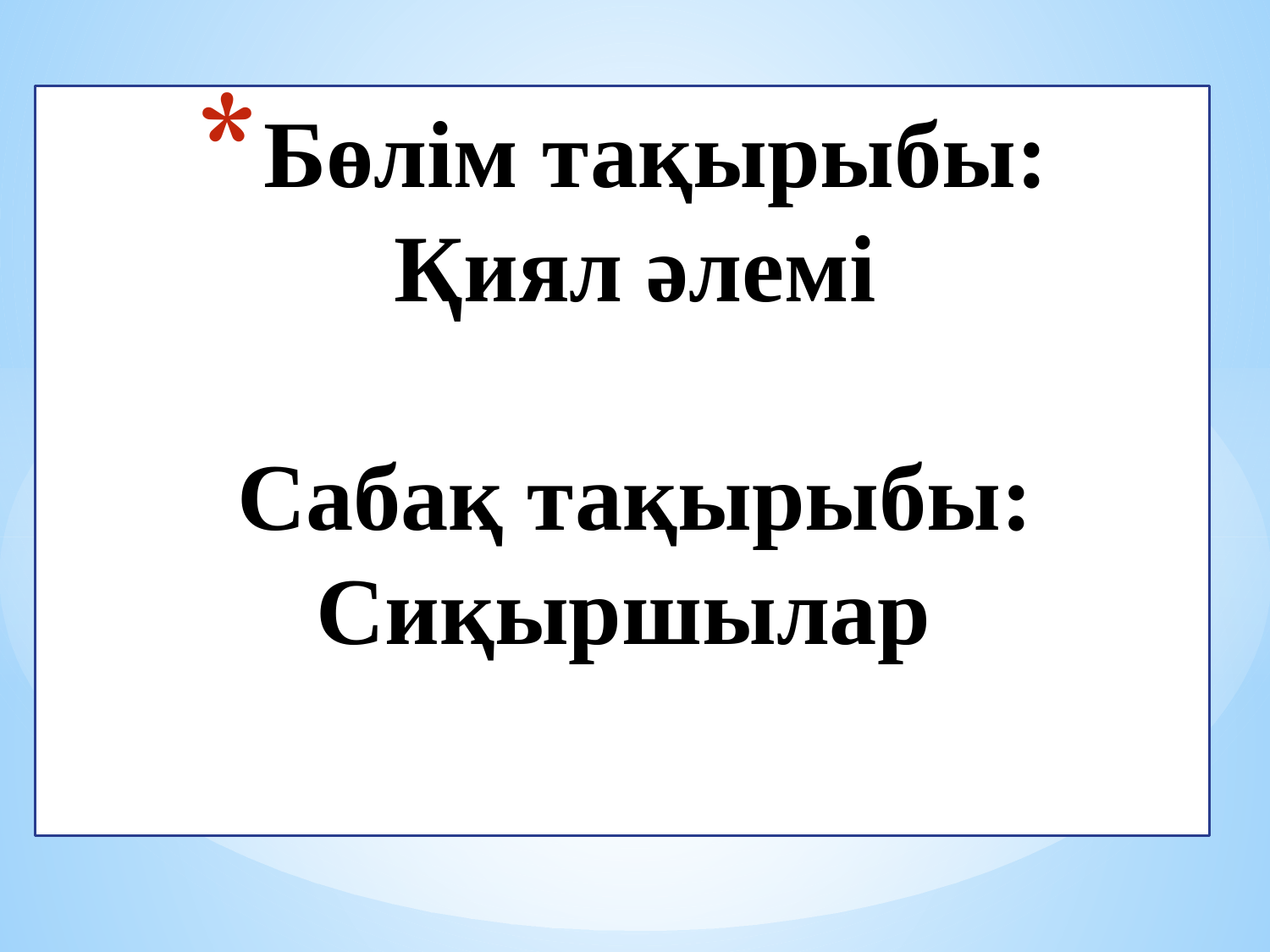

Бөлім тақырыбы:
Қиял әлемі
Сабақ тақырыбы: Сиқыршылар
#